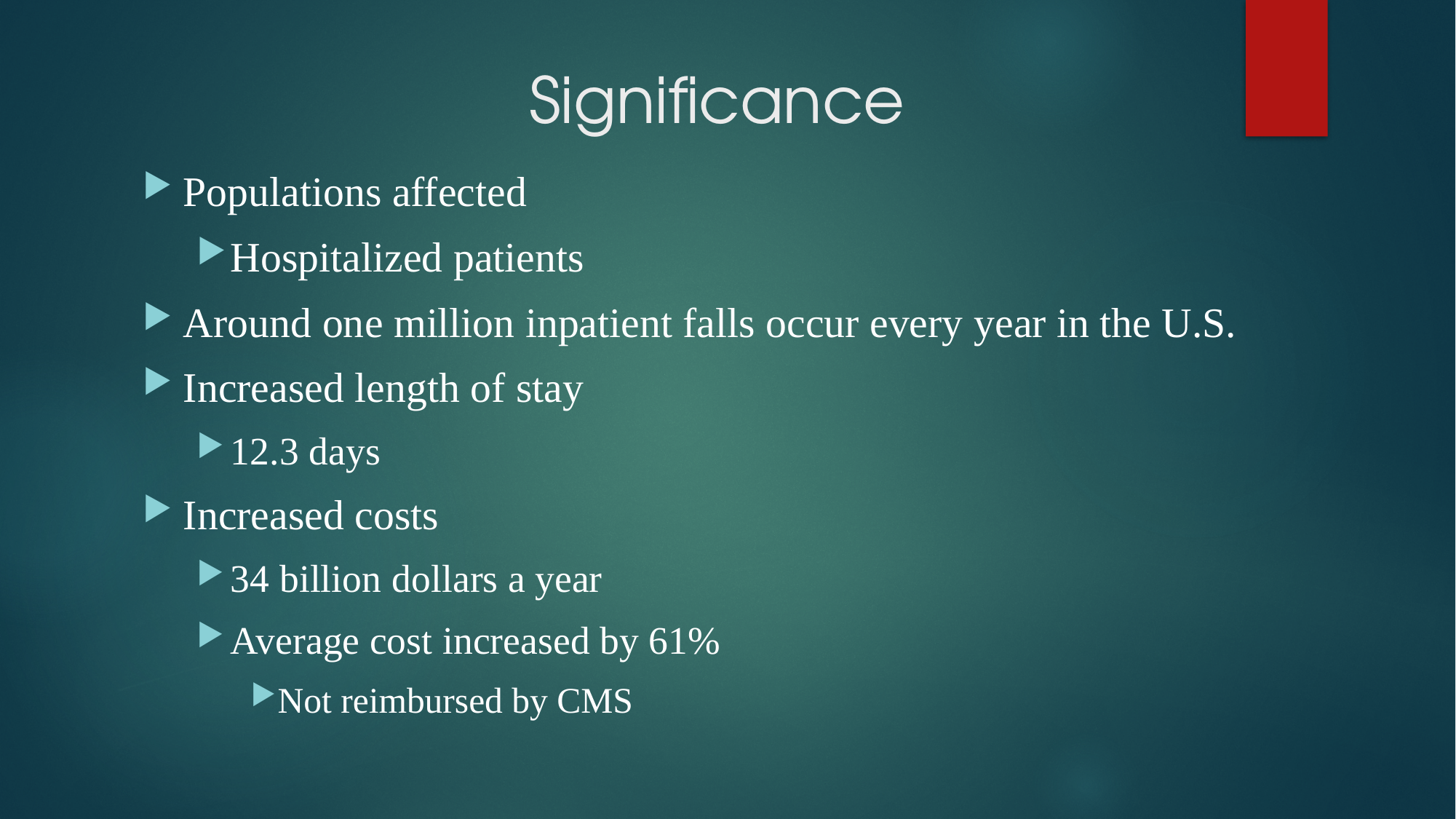

# Significance
Populations affected
Hospitalized patients
Around one million inpatient falls occur every year in the U.S.
Increased length of stay
12.3 days
Increased costs
34 billion dollars a year
Average cost increased by 61%
Not reimbursed by CMS